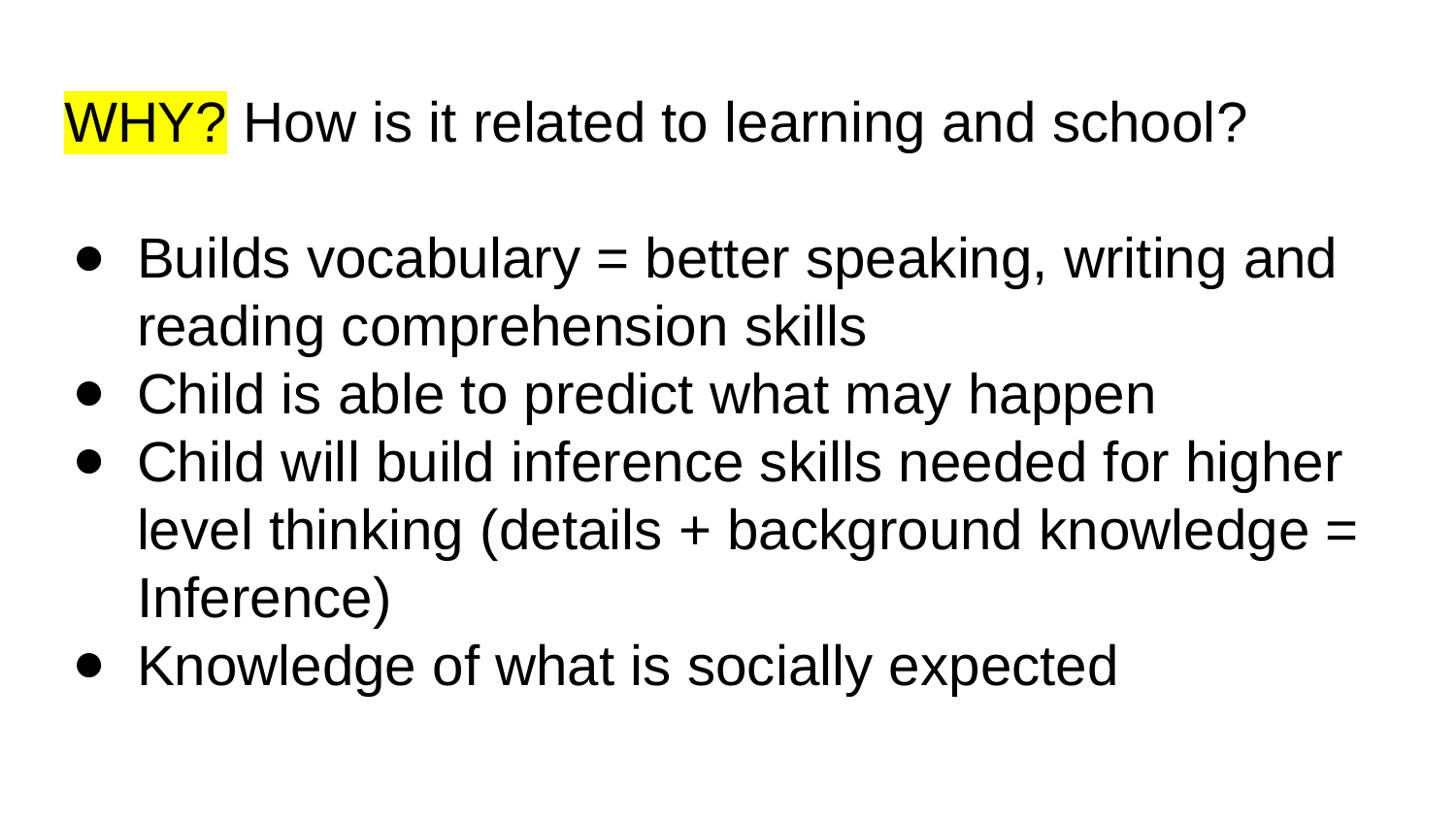

# WHY? How is it related to learning and school?

Builds vocabulary = better speaking, writing and reading comprehension skills
Child is able to predict what may happen
Child will build inference skills needed for higher level thinking (details + background knowledge = Inference)
Knowledge of what is socially expected